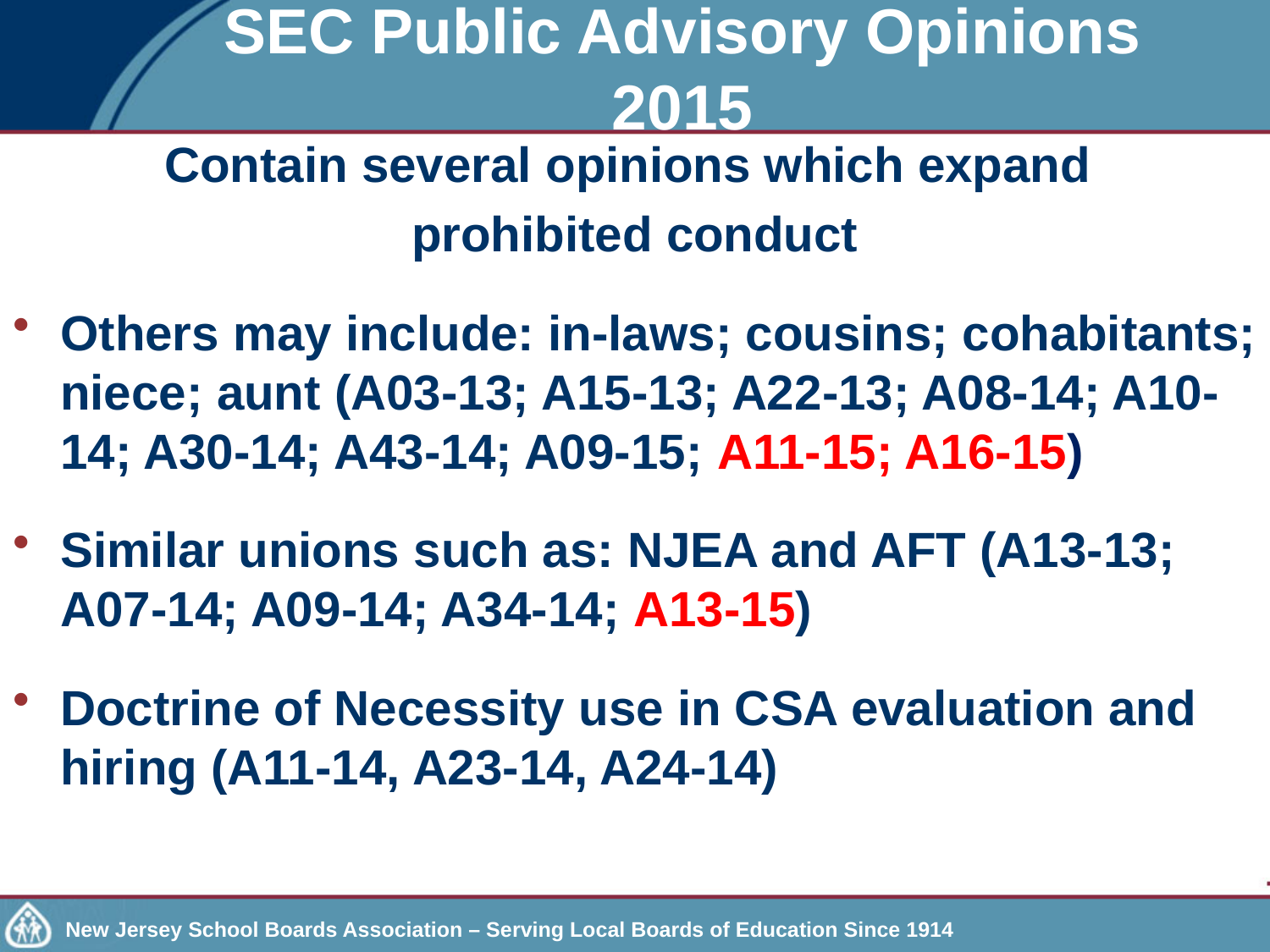

# SEC Public Advisory Opinions 2015
Contain several opinions which expand
prohibited conduct

Others may include: in-laws; cousins; cohabitants; niece; aunt (A03-13; A15-13; A22-13; A08-14; A10-14; A30-14; A43-14; A09-15; A11-15; A16-15)

Similar unions such as: NJEA and AFT (A13-13; A07-14; A09-14; A34-14; A13-15)

Doctrine of Necessity use in CSA evaluation and hiring (A11-14, A23-14, A24-14)

New Jersey School Boards Association – Serving Local Boards of Education Since 1914